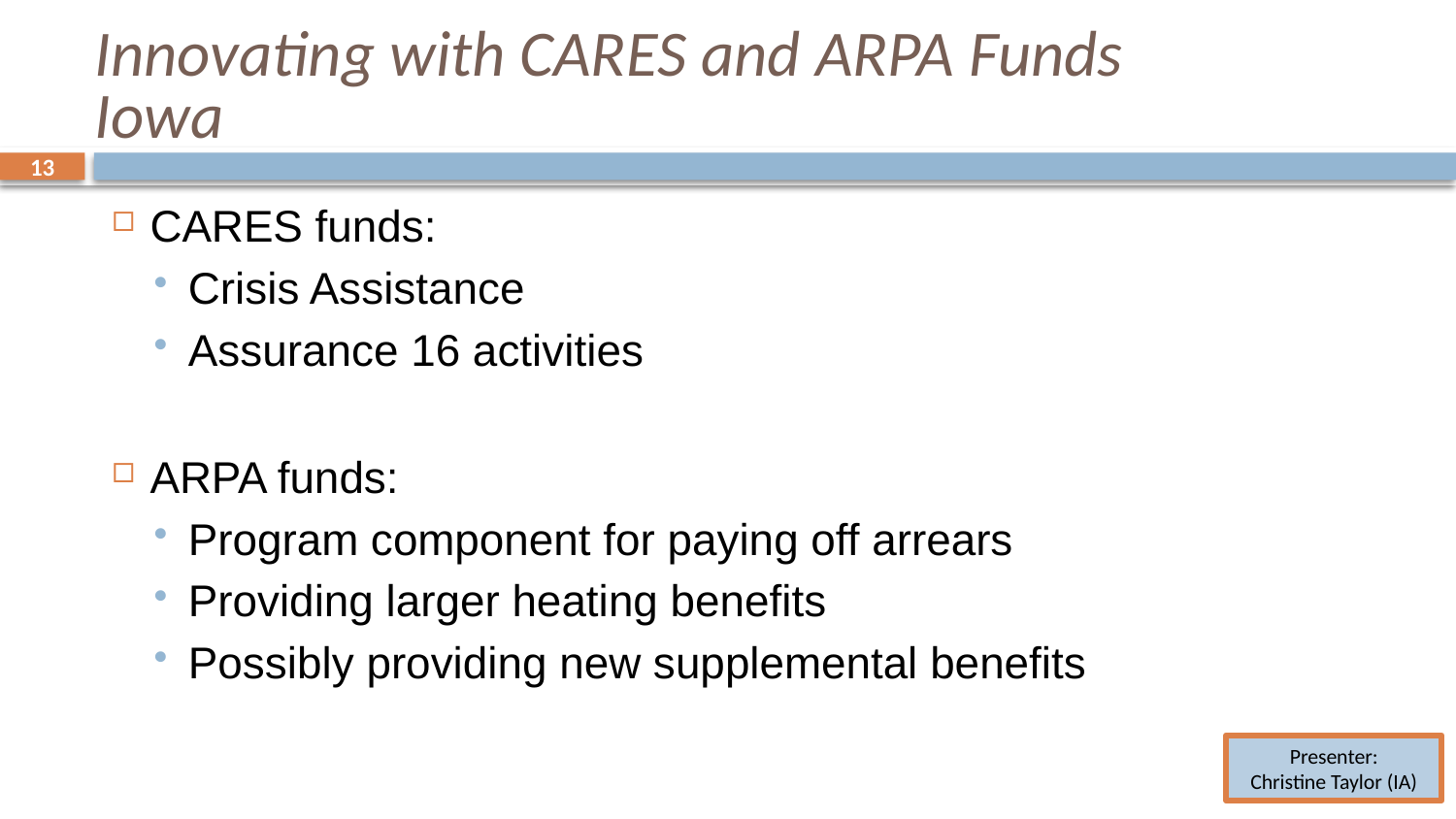

# Innovating with CARES and ARPA Funds Iowa
13
13
CARES funds:
Crisis Assistance
Assurance 16 activities

ARPA funds:
Program component for paying off arrears
Providing larger heating benefits
Possibly providing new supplemental benefits
Presenter:
Christine Taylor (IA)